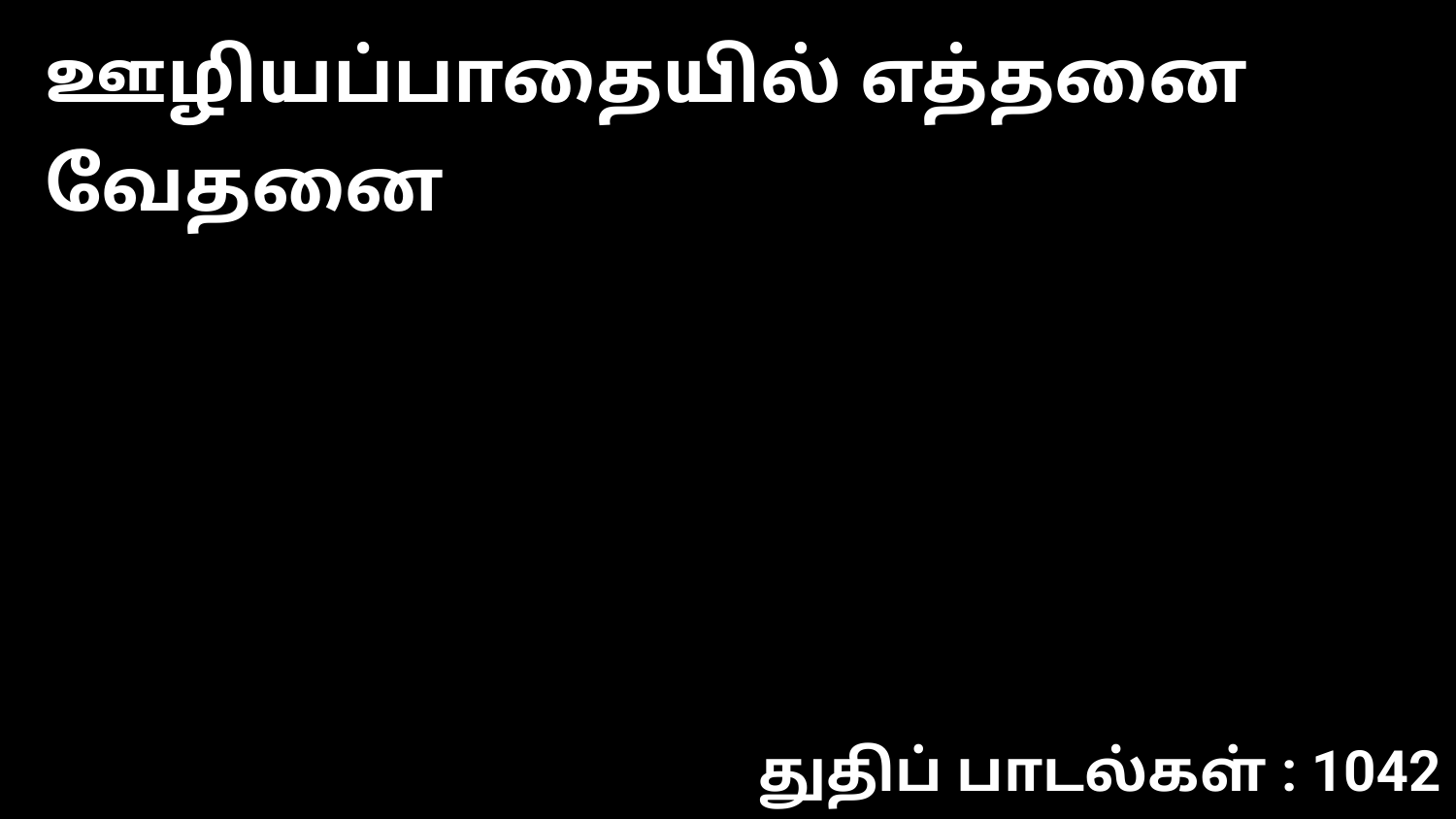

ஊழியப்பாதையில் எத்தனை வேதனை
துதிப் பாடல்கள் : 1042